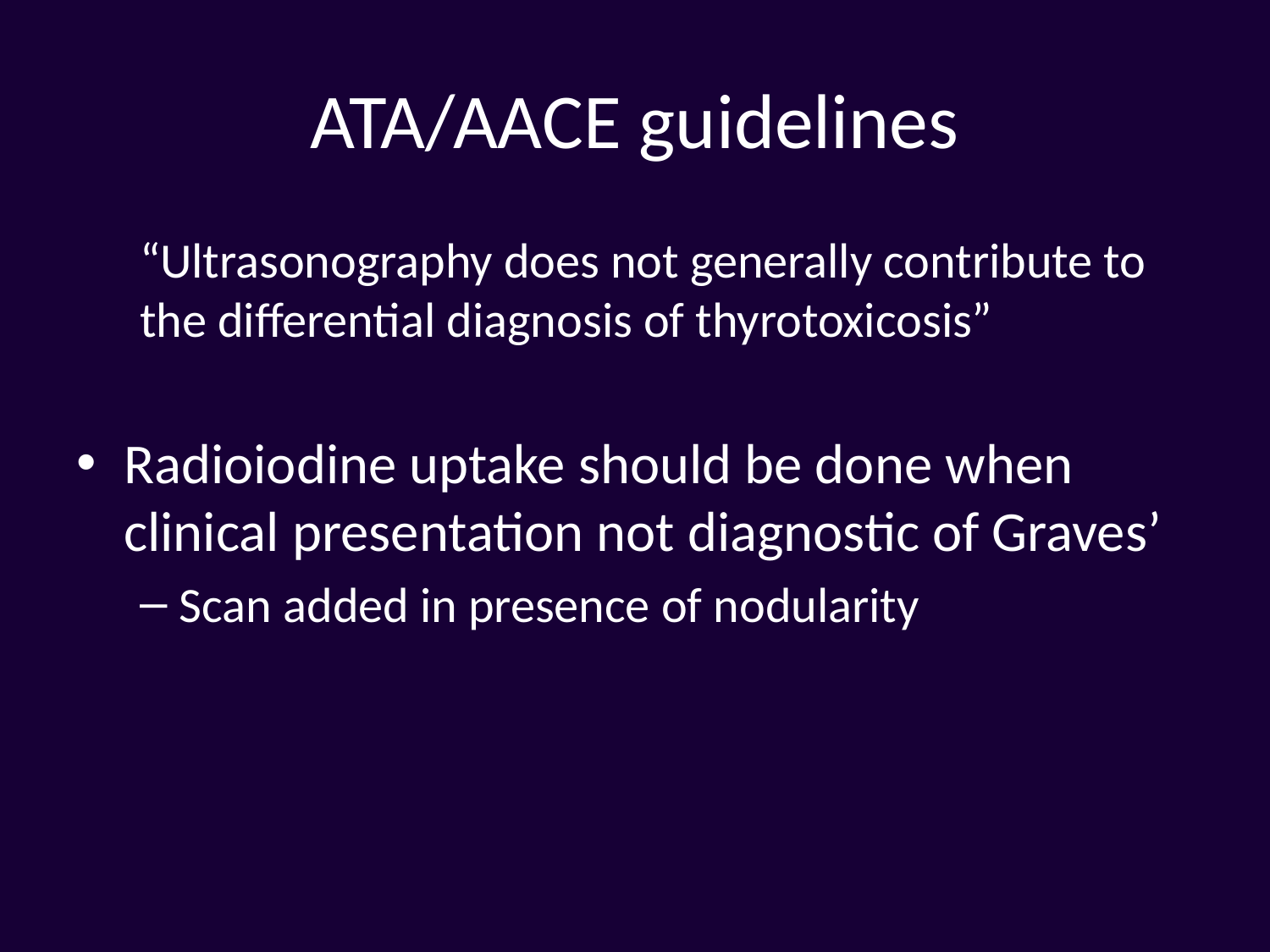

# ATA/AACE guidelines
“Ultrasonography does not generally contribute to the differential diagnosis of thyrotoxicosis”

Radioiodine uptake should be done when clinical presentation not diagnostic of Graves’
Scan added in presence of nodularity